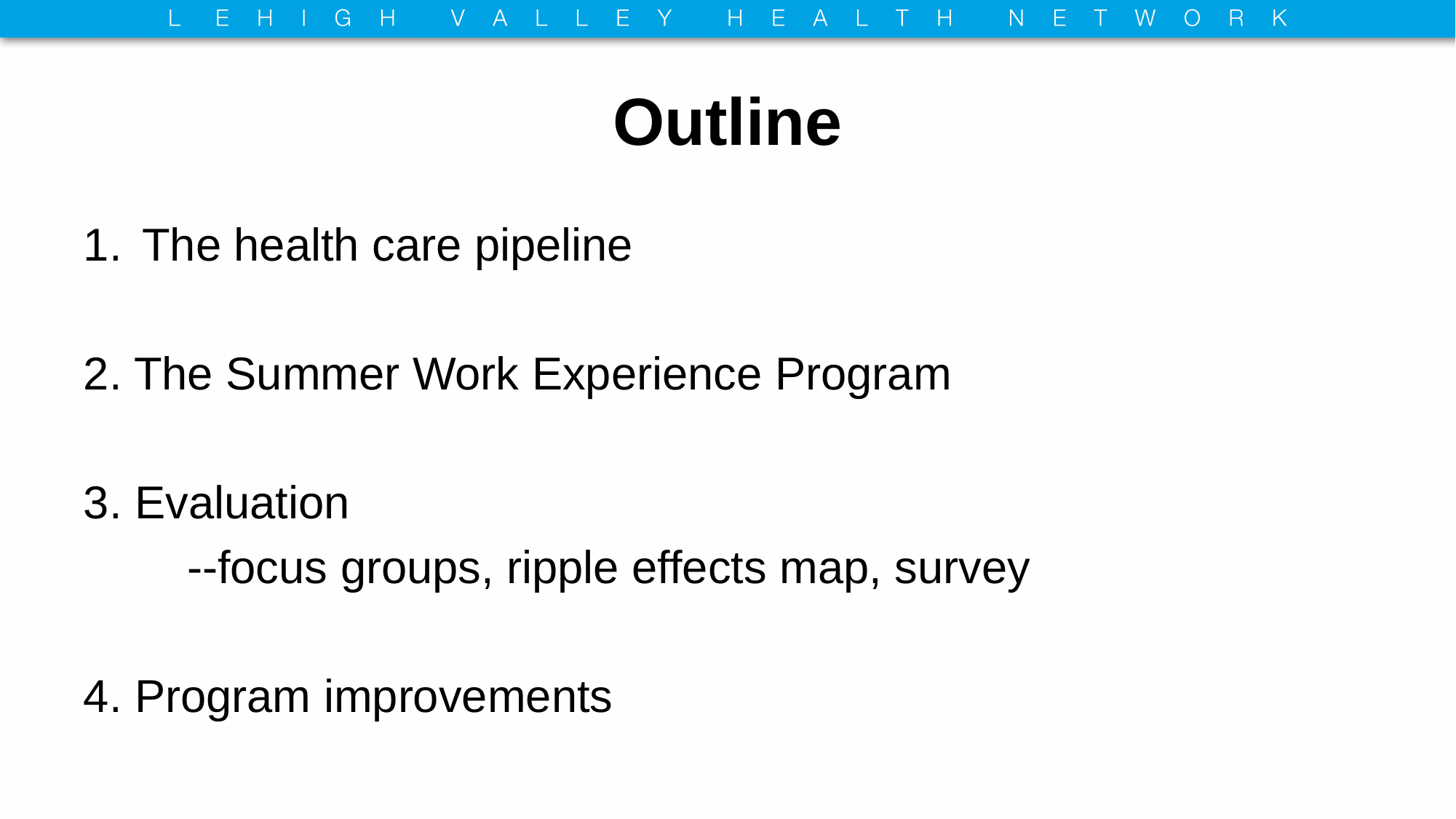

# Outline
The health care pipeline

2. The Summer Work Experience Program

3. Evaluation
	--focus groups, ripple effects map, survey

4. Program improvements